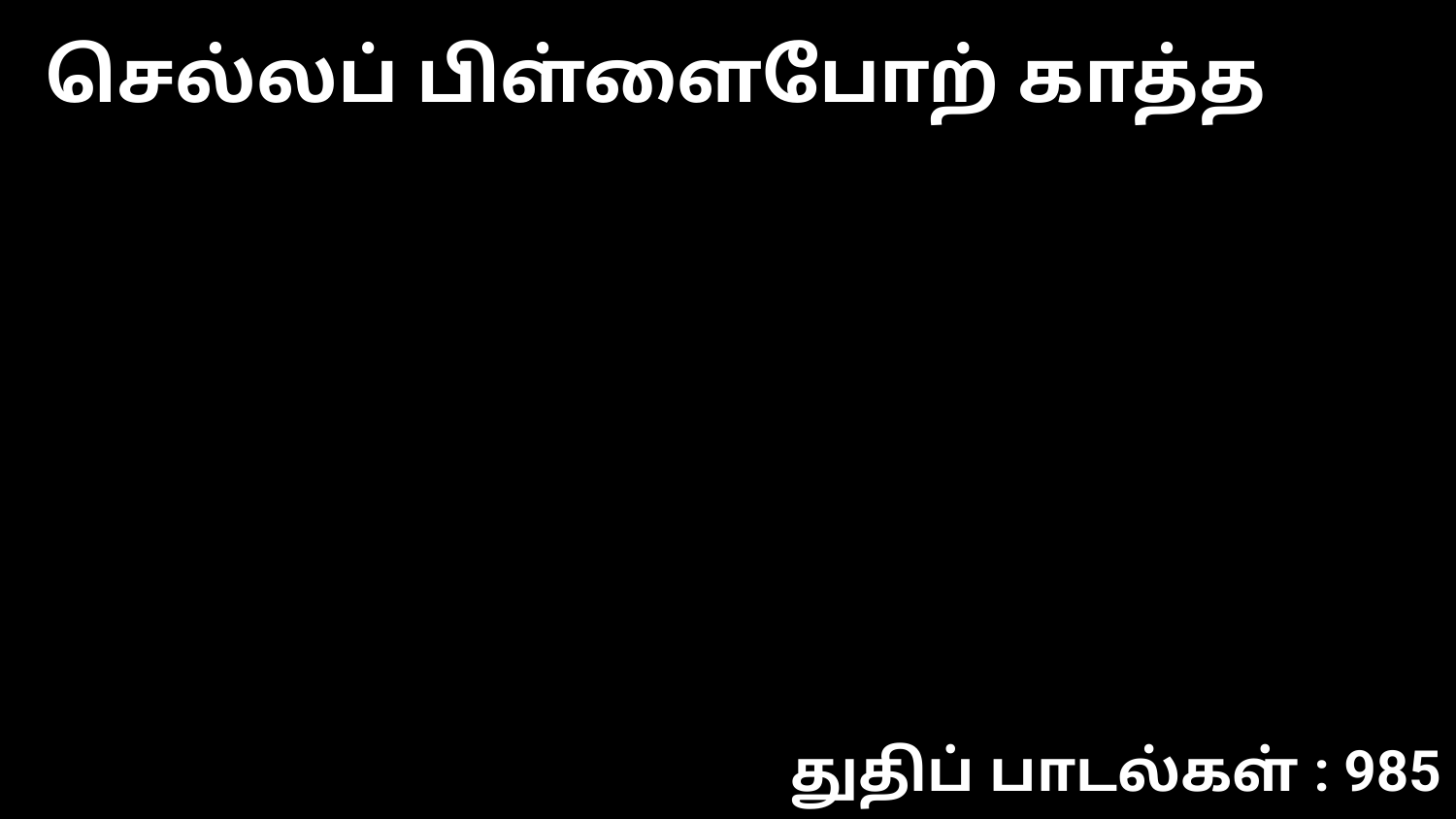

செல்லப் பிள்ளைபோற் காத்த
துதிப் பாடல்கள் : 985